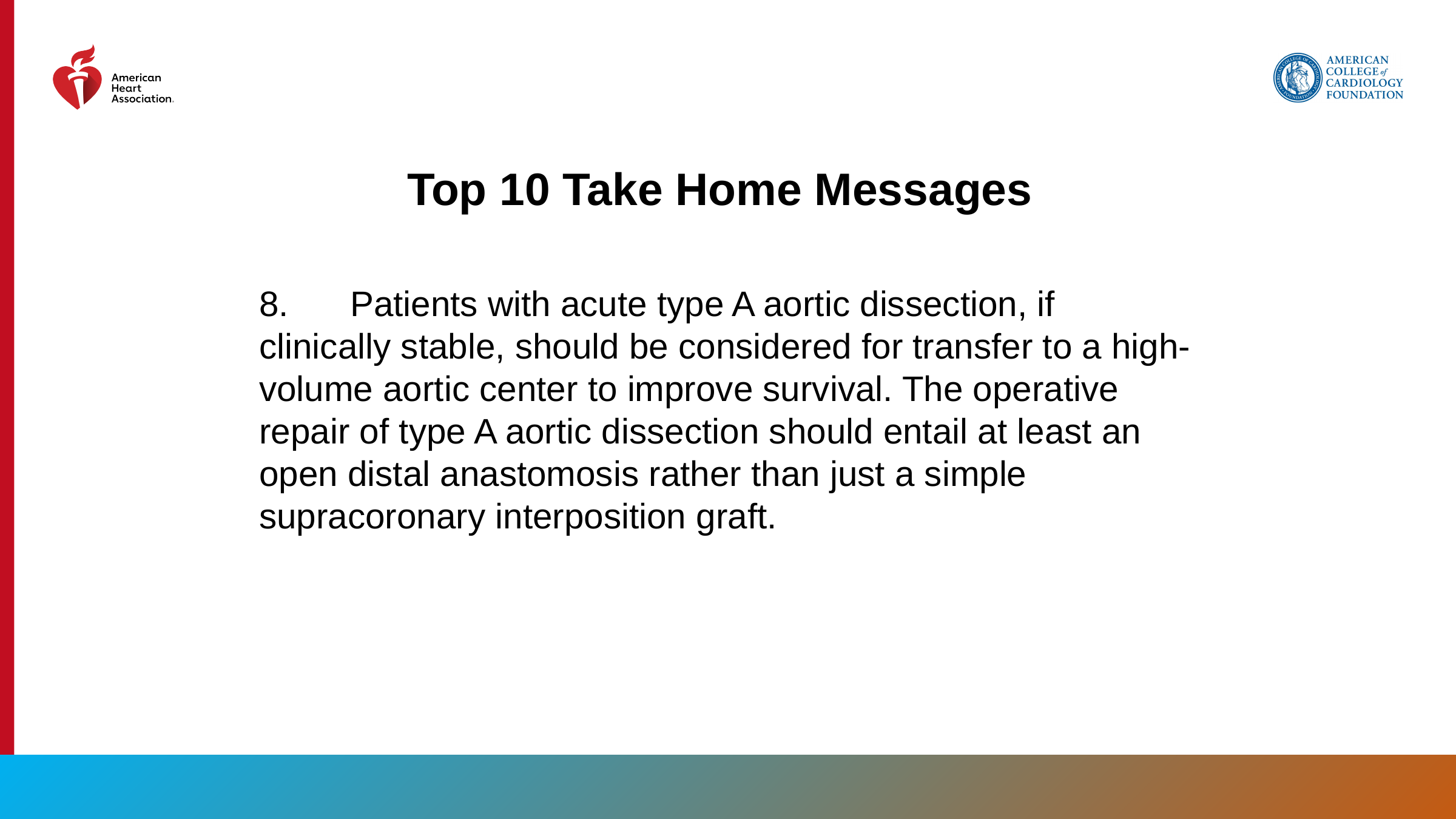

# Top 10 Take Home Messages
8.	Patients with acute type A aortic dissection, if clinically stable, should be considered for transfer to a high-volume aortic center to improve survival. The operative repair of type A aortic dissection should entail at least an open distal anastomosis rather than just a simple supracoronary interposition graft.
12